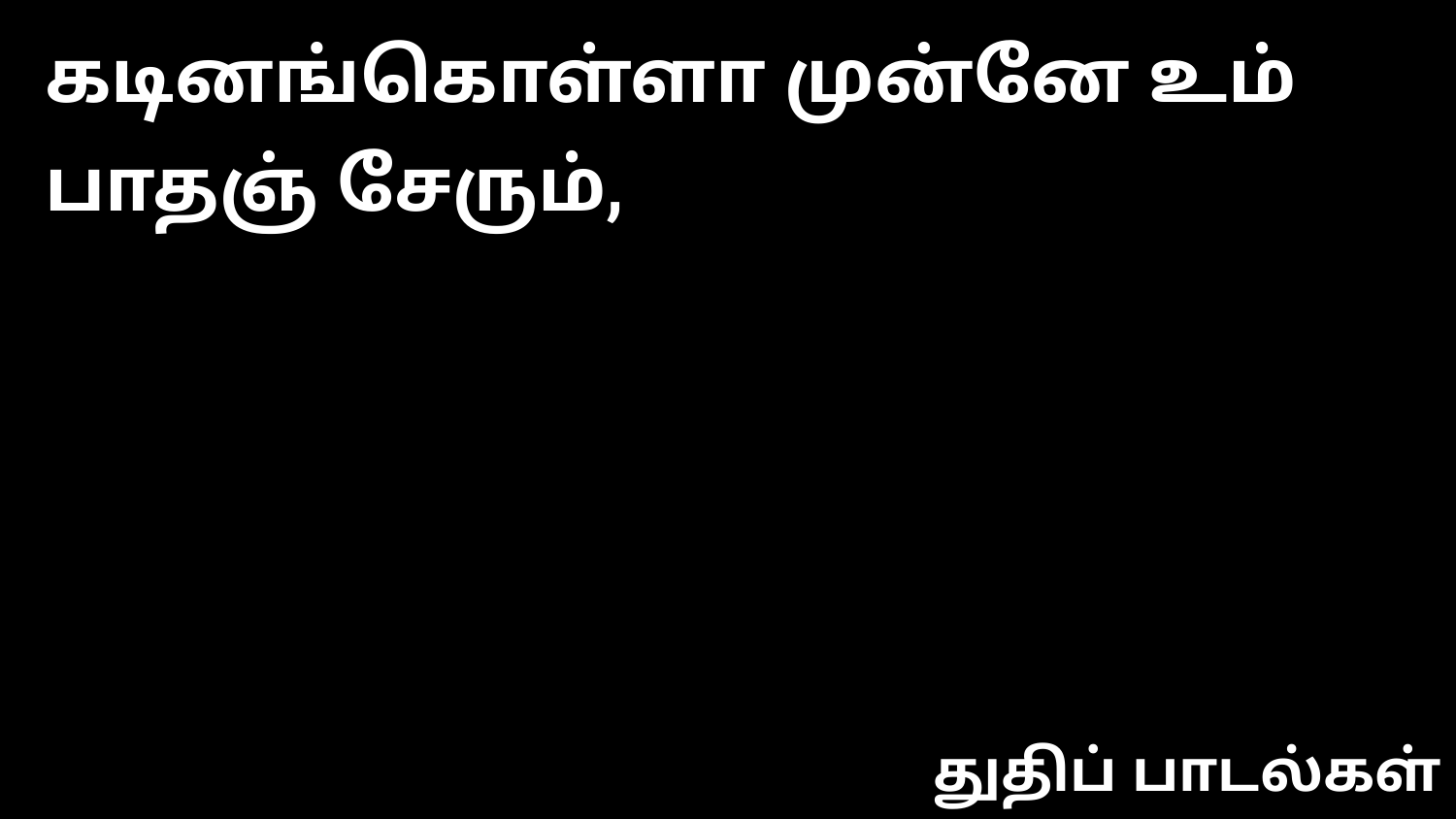

கடினங்கொள்ளா முன்னே உம் பாதஞ் சேரும்,
துதிப் பாடல்கள்